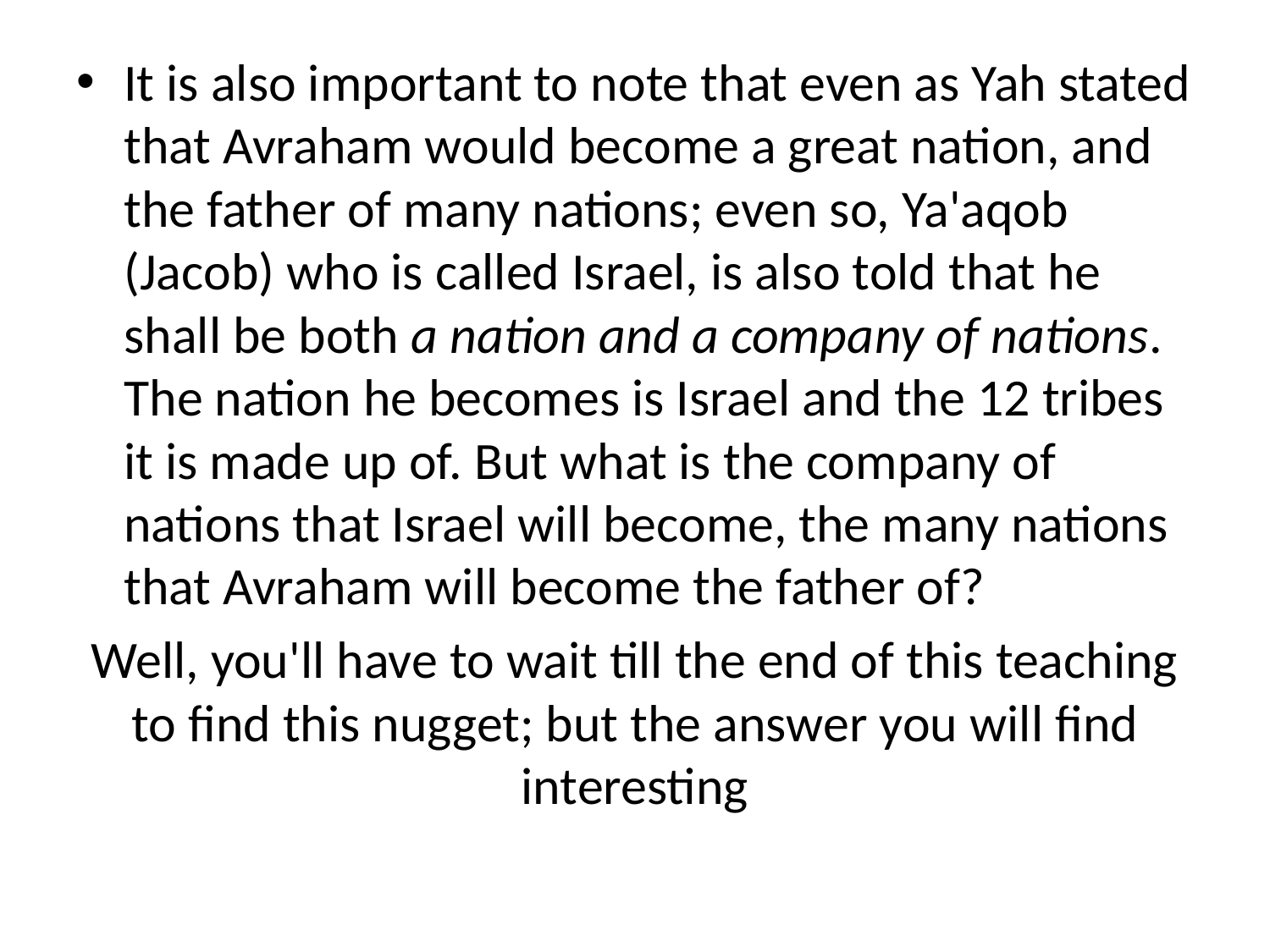

It is also important to note that even as Yah stated that Avraham would become a great nation, and the father of many nations; even so, Ya'aqob (Jacob) who is called Israel, is also told that he shall be both a nation and a company of nations. The nation he becomes is Israel and the 12 tribes it is made up of. But what is the company of nations that Israel will become, the many nations that Avraham will become the father of?
Well, you'll have to wait till the end of this teaching to find this nugget; but the answer you will find interesting